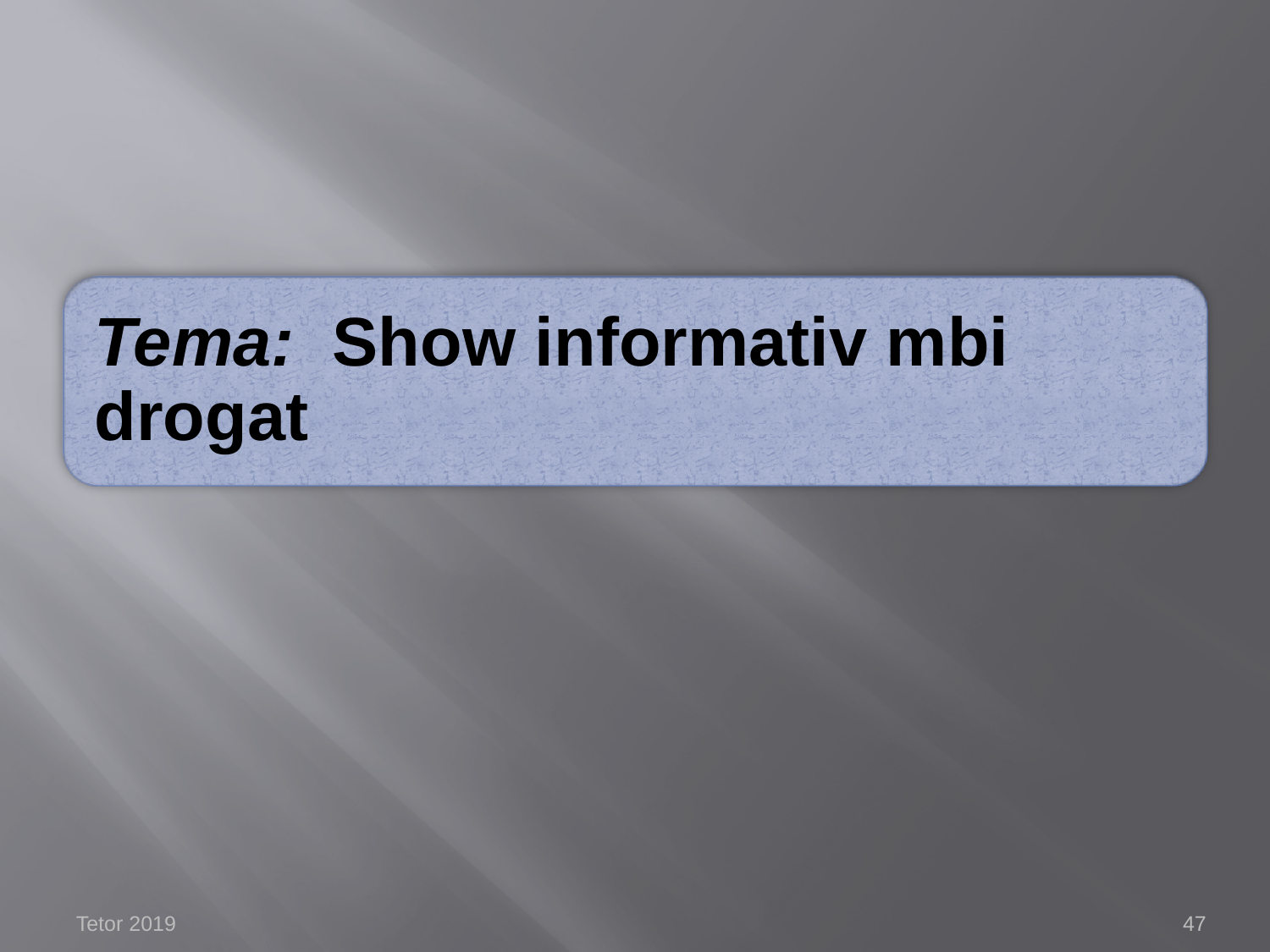

Tema:  Show informativ mbi drogat
Tetor 2019
47